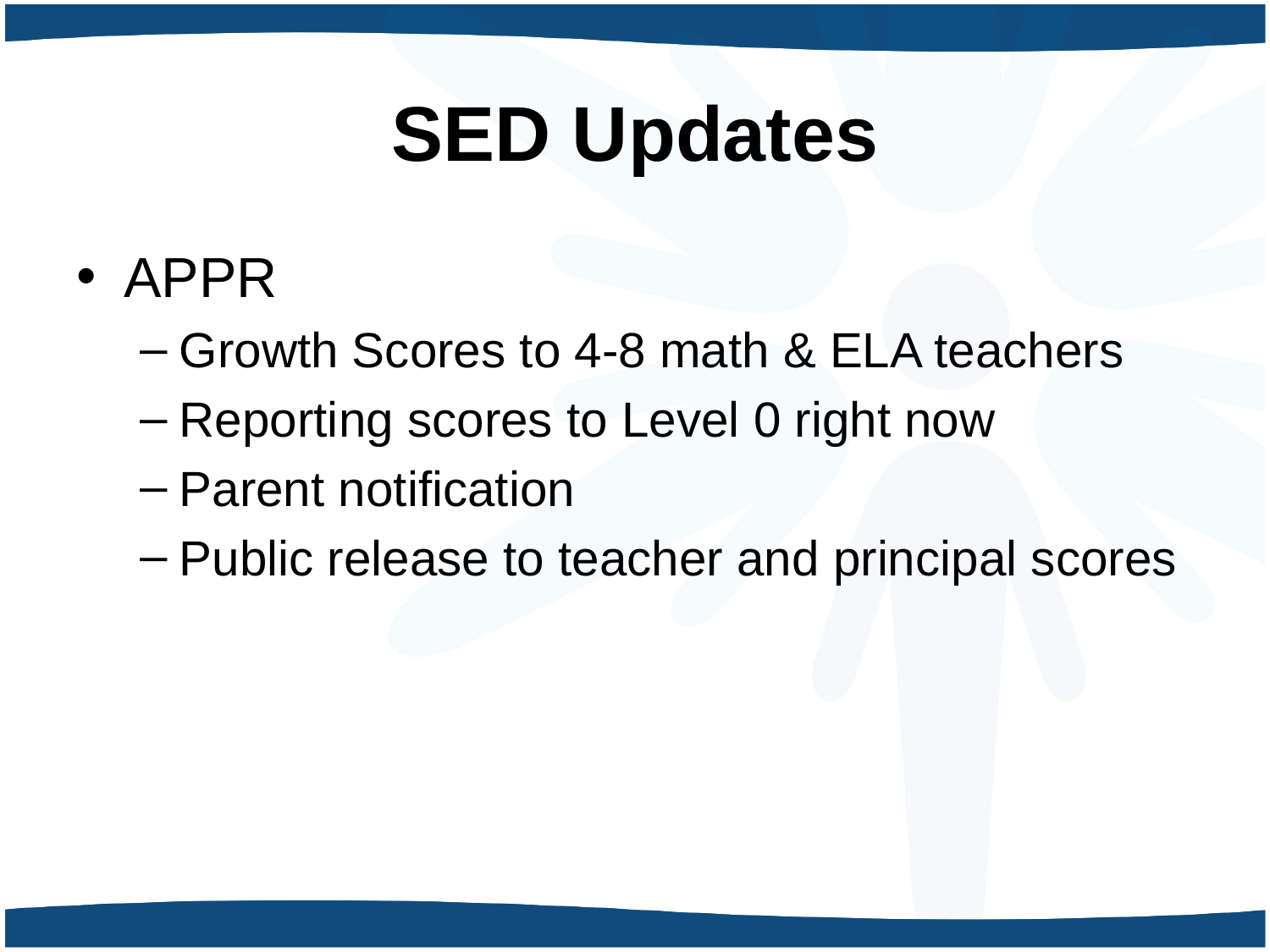

# SED Updates
APPR
Growth Scores to 4-8 math & ELA teachers
Reporting scores to Level 0 right now
Parent notification
Public release to teacher and principal scores